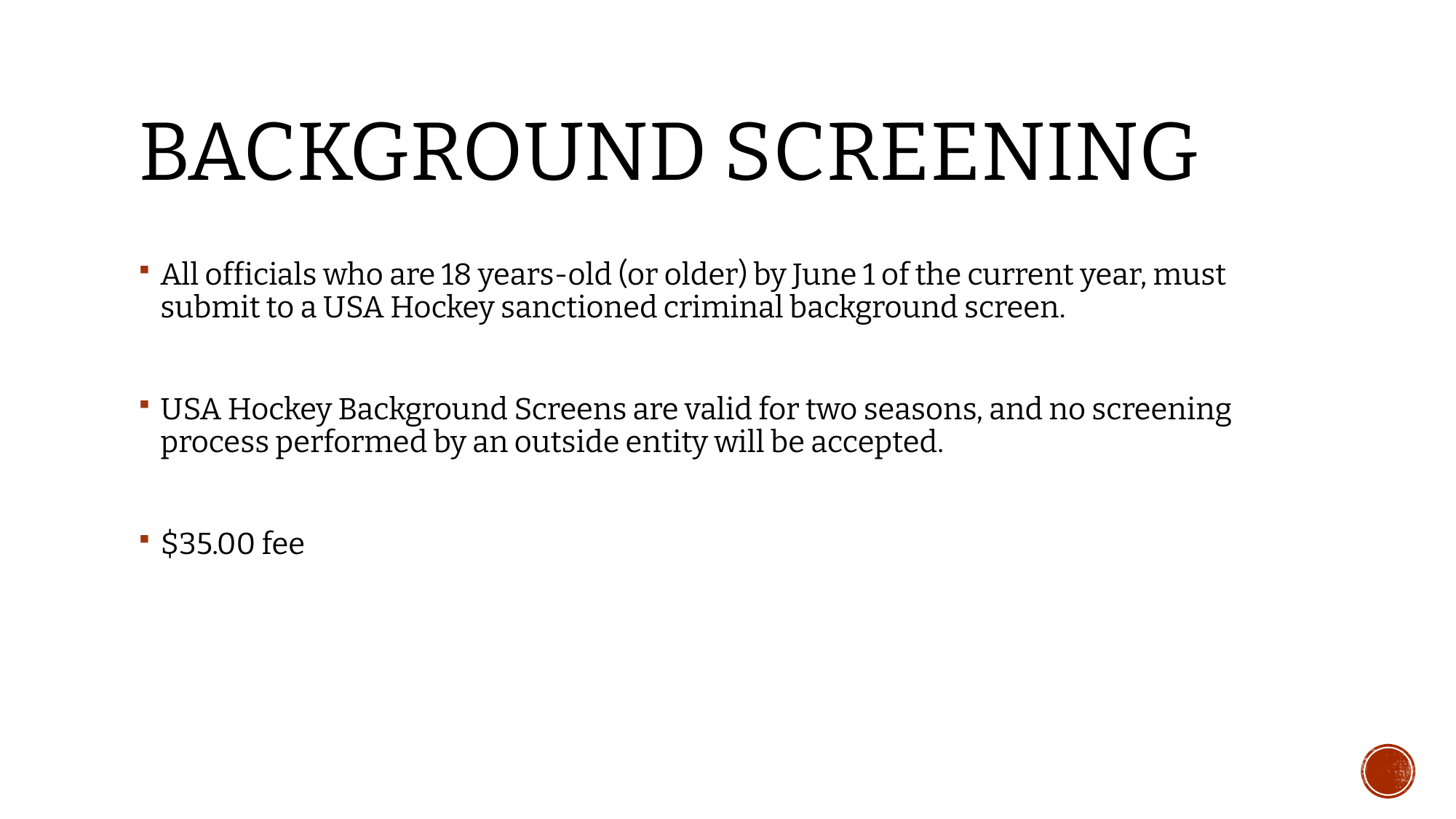

# Background screening
All officials who are 18 years-old (or older) by June 1 of the current year, must submit to a USA Hockey sanctioned criminal background screen.

USA Hockey Background Screens are valid for two seasons, and no screening process performed by an outside entity will be accepted.

$35.00 fee